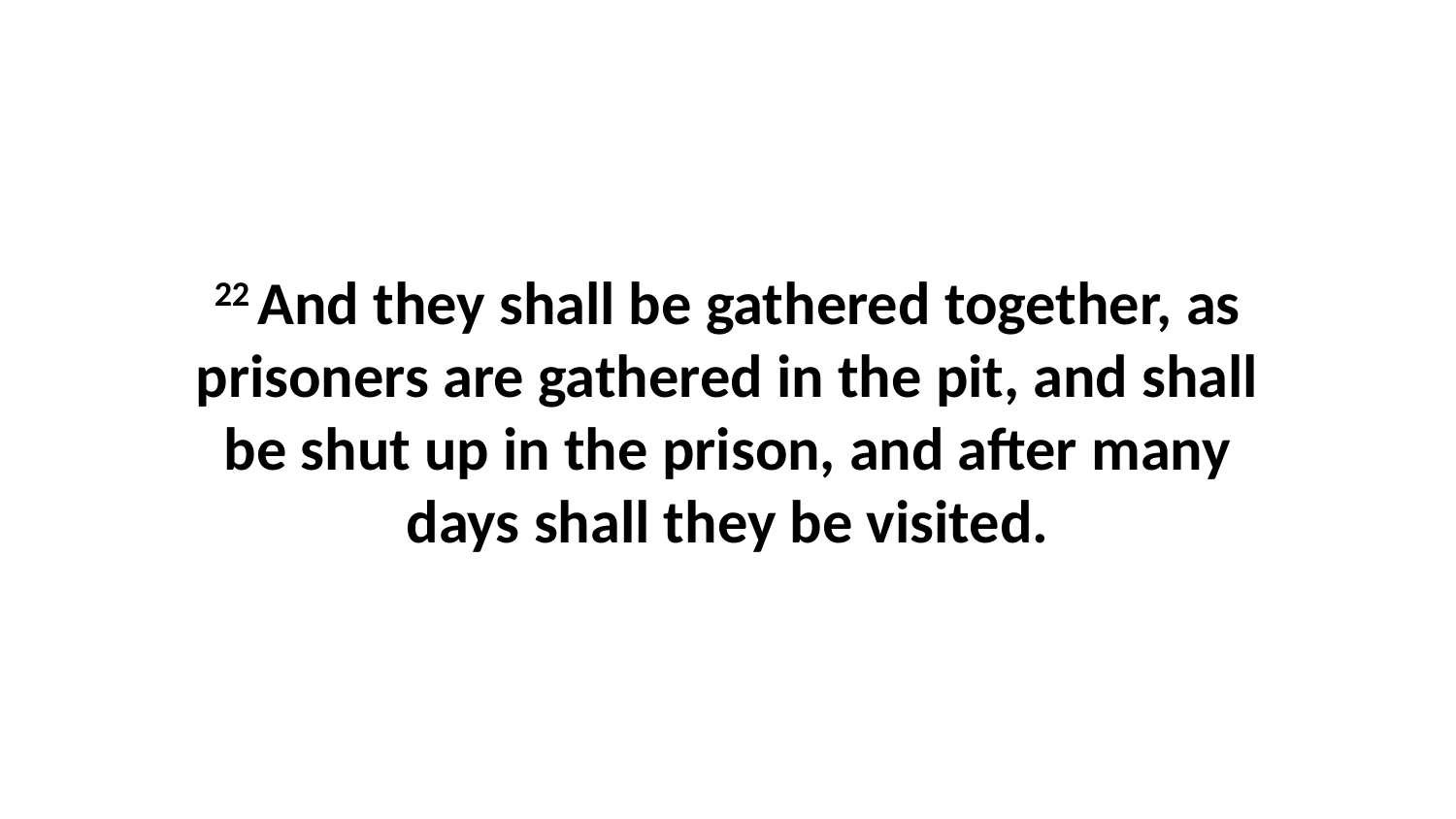

22 And they shall be gathered together, as prisoners are gathered in the pit, and shall be shut up in the prison, and after many days shall they be visited.